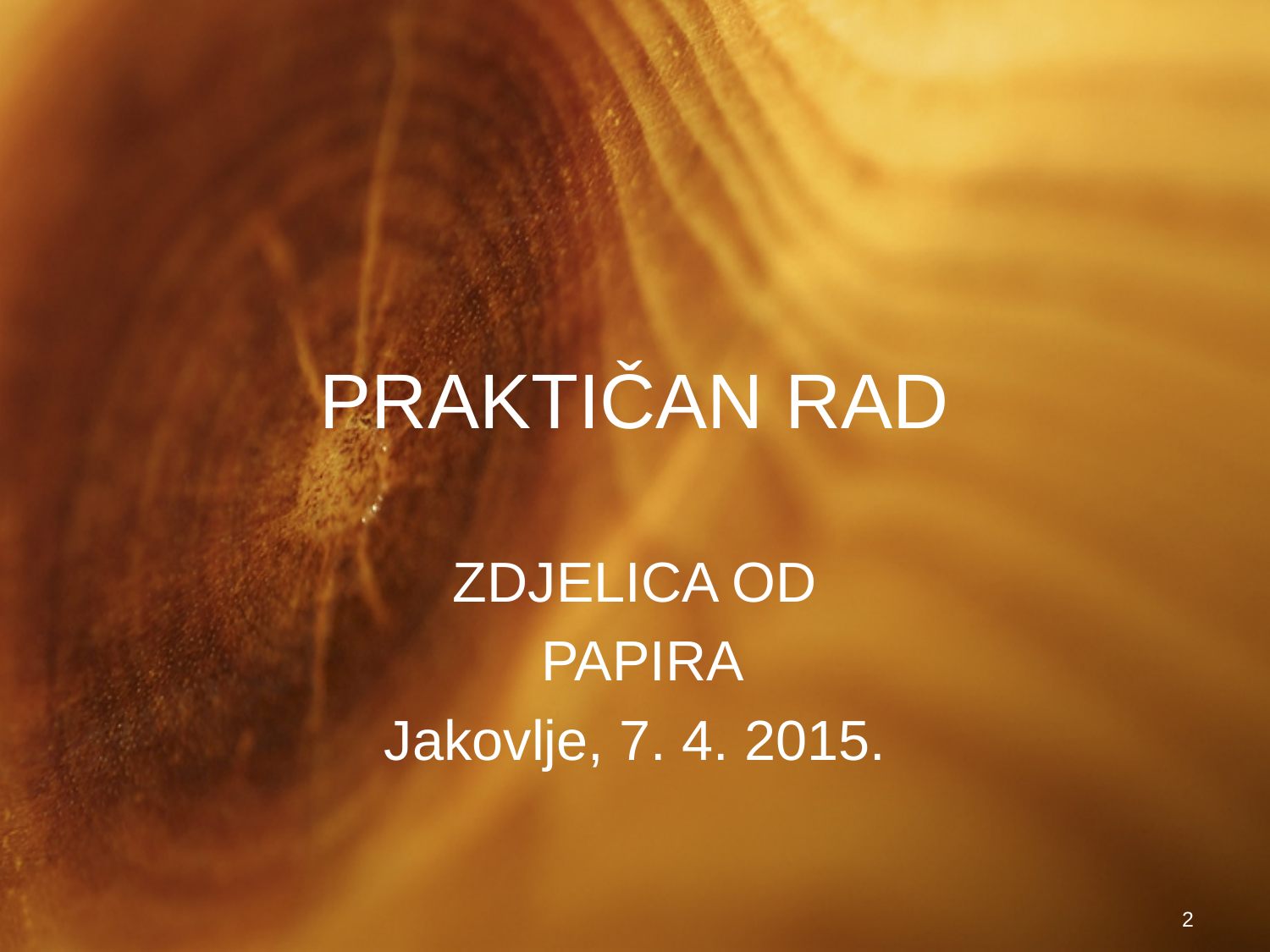

# PRAKTIČAN RAD
ZDJELICA OD
 PAPIRA
Jakovlje, 7. 4. 2015.
2